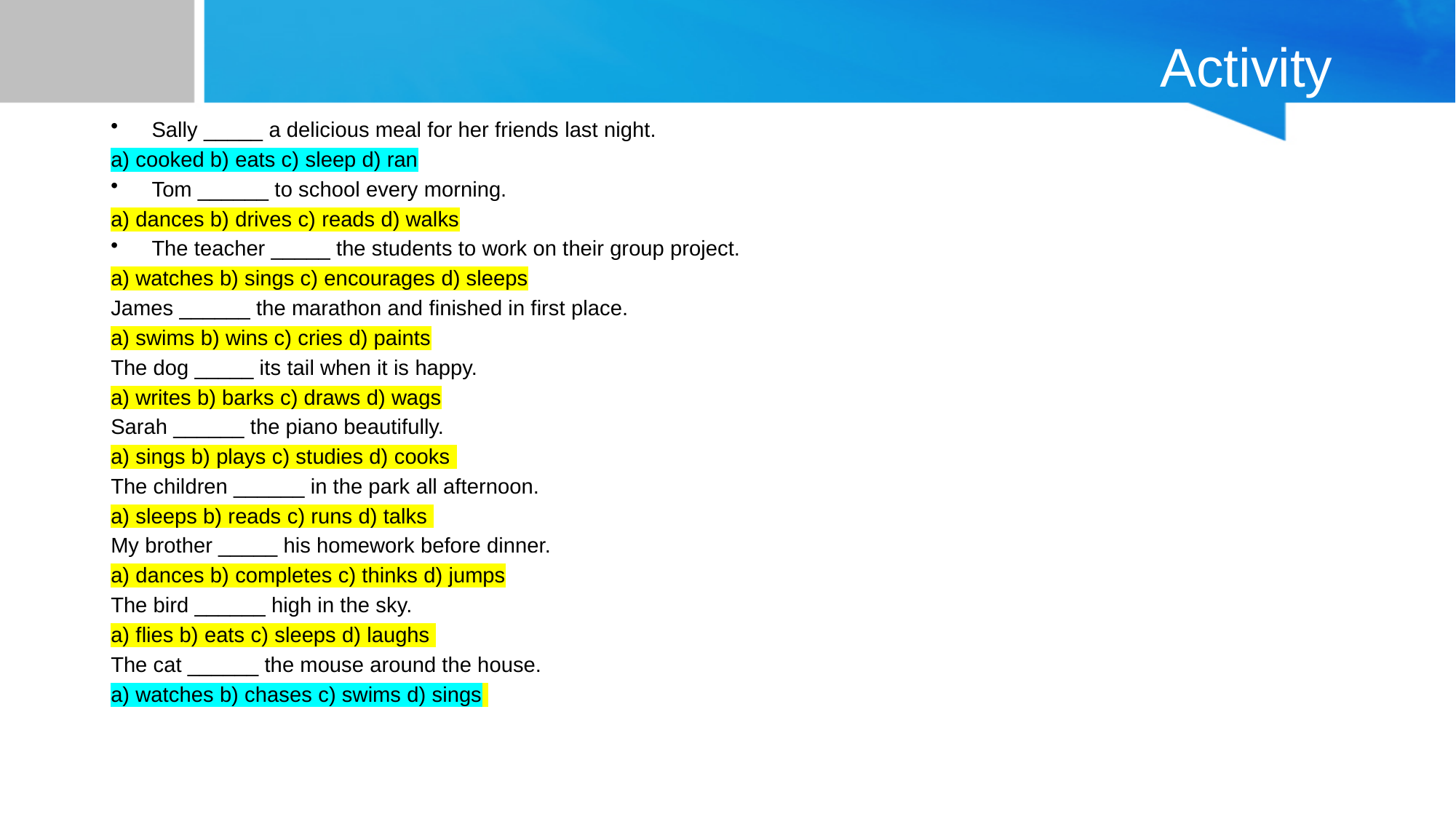

# Activity
Sally _____ a delicious meal for her friends last night.
a) cooked b) eats c) sleep d) ran
Tom ______ to school every morning.
a) dances b) drives c) reads d) walks
The teacher _____ the students to work on their group project.
a) watches b) sings c) encourages d) sleeps
James ______ the marathon and finished in first place.
a) swims b) wins c) cries d) paints
The dog _____ its tail when it is happy.
a) writes b) barks c) draws d) wags
Sarah ______ the piano beautifully.
a) sings b) plays c) studies d) cooks
The children ______ in the park all afternoon.
a) sleeps b) reads c) runs d) talks
My brother _____ his homework before dinner.
a) dances b) completes c) thinks d) jumps
The bird ______ high in the sky.
a) flies b) eats c) sleeps d) laughs
The cat ______ the mouse around the house.
a) watches b) chases c) swims d) sings